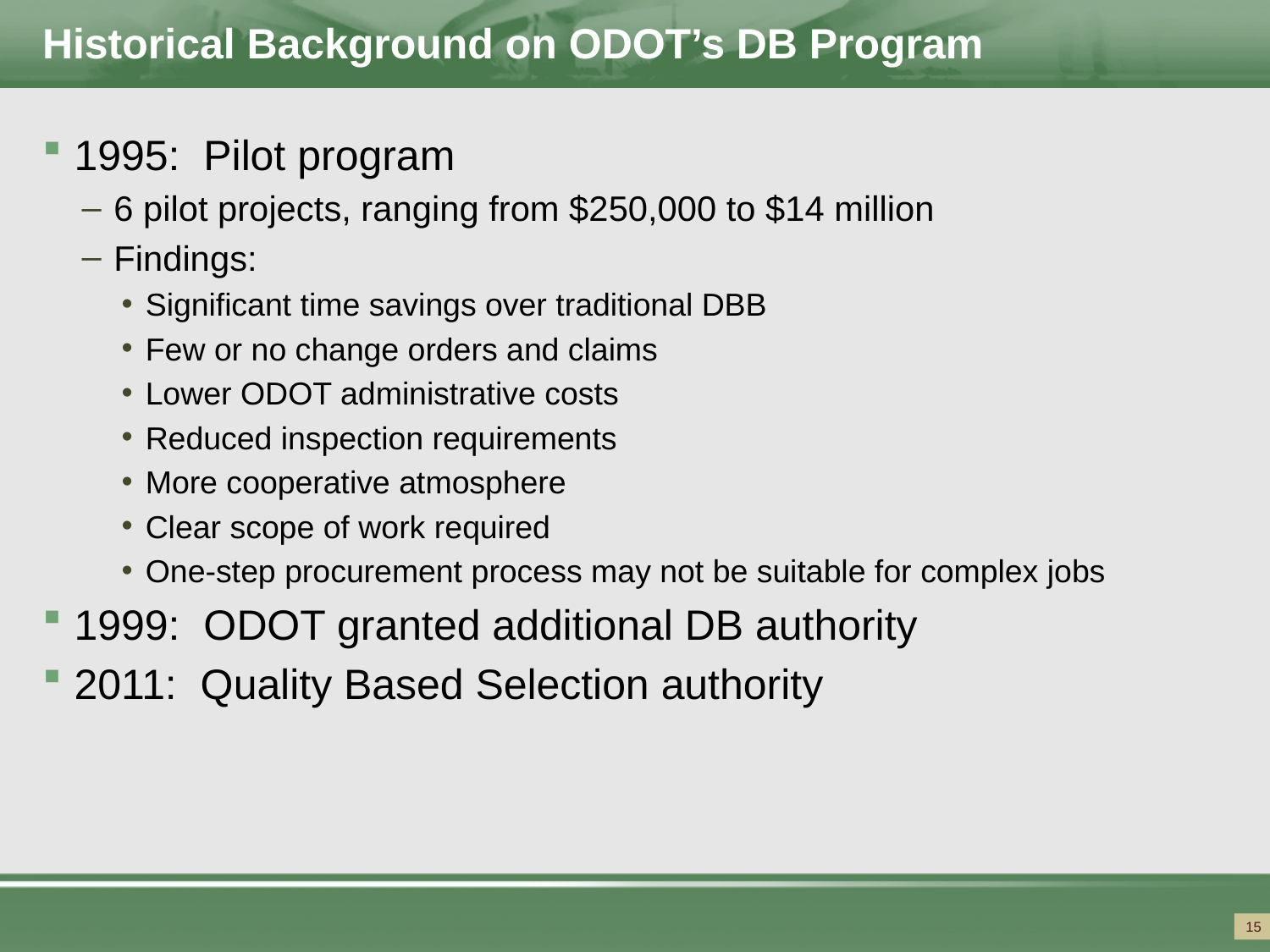

# Historical Background on ODOT’s DB Program
1995:  Pilot program
6 pilot projects, ranging from $250,000 to $14 million
Findings:
Significant time savings over traditional DBB
Few or no change orders and claims
Lower ODOT administrative costs
Reduced inspection requirements
More cooperative atmosphere
Clear scope of work required
One-step procurement process may not be suitable for complex jobs
1999:  ODOT granted additional DB authority
2011:  Quality Based Selection authority

15